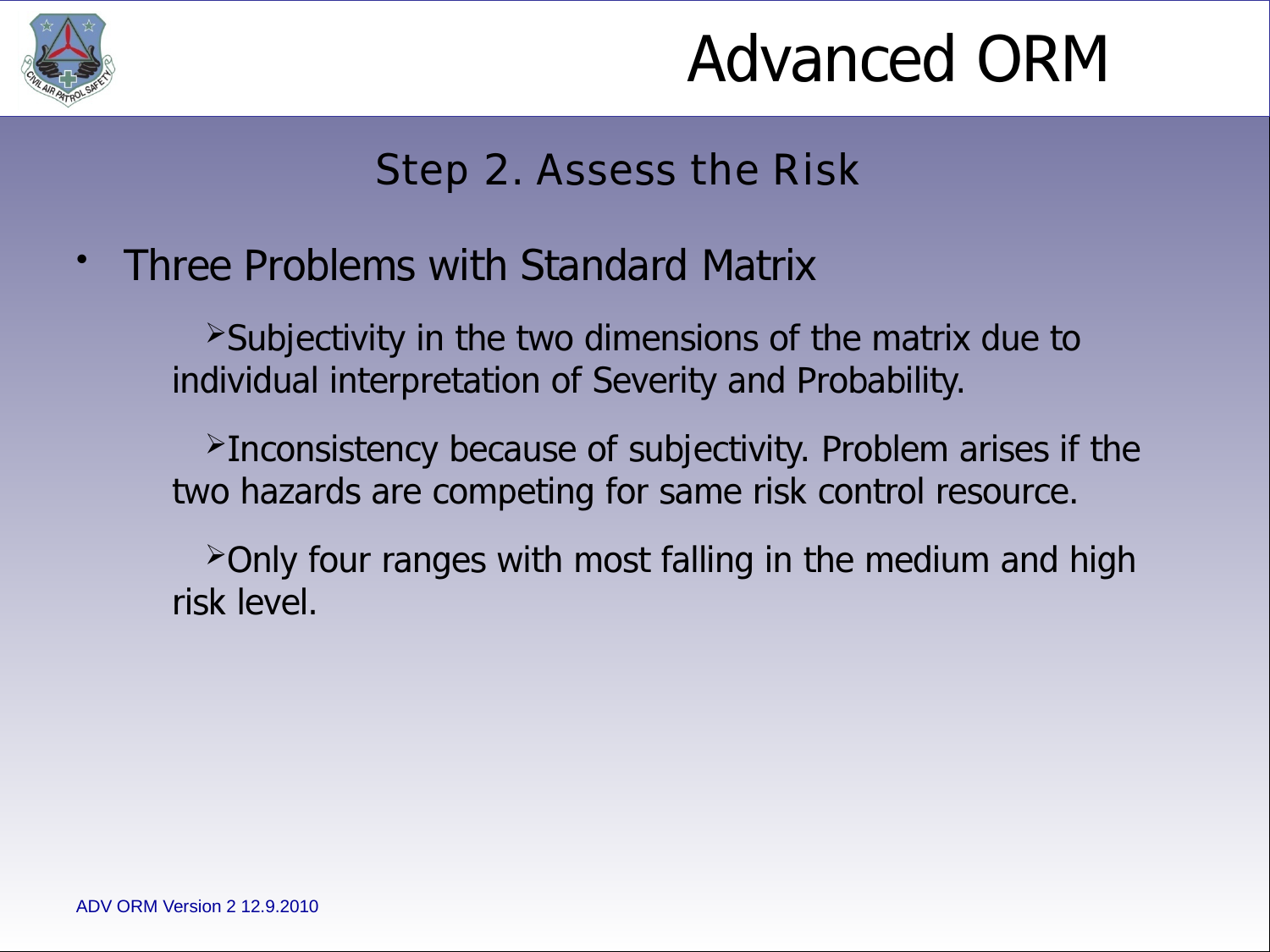

Step 2. Assess the Risk
Three Problems with Standard Matrix
Subjectivity in the two dimensions of the matrix due to individual interpretation of Severity and Probability.
Inconsistency because of subjectivity. Problem arises if the two hazards are competing for same risk control resource.
Only four ranges with most falling in the medium and high risk level.